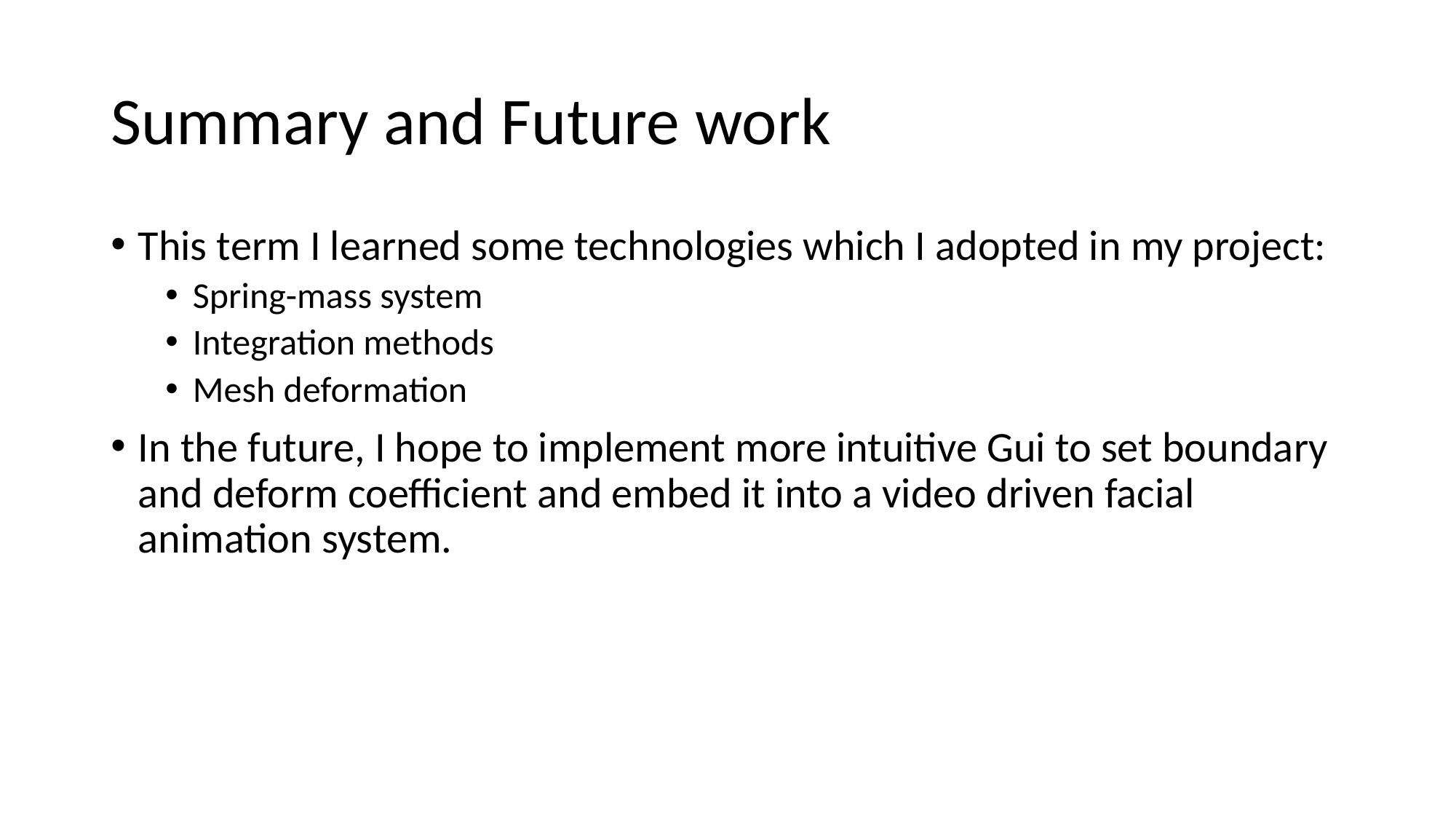

# Summary and Future work
This term I learned some technologies which I adopted in my project:
Spring-mass system
Integration methods
Mesh deformation
In the future, I hope to implement more intuitive Gui to set boundary and deform coefficient and embed it into a video driven facial animation system.